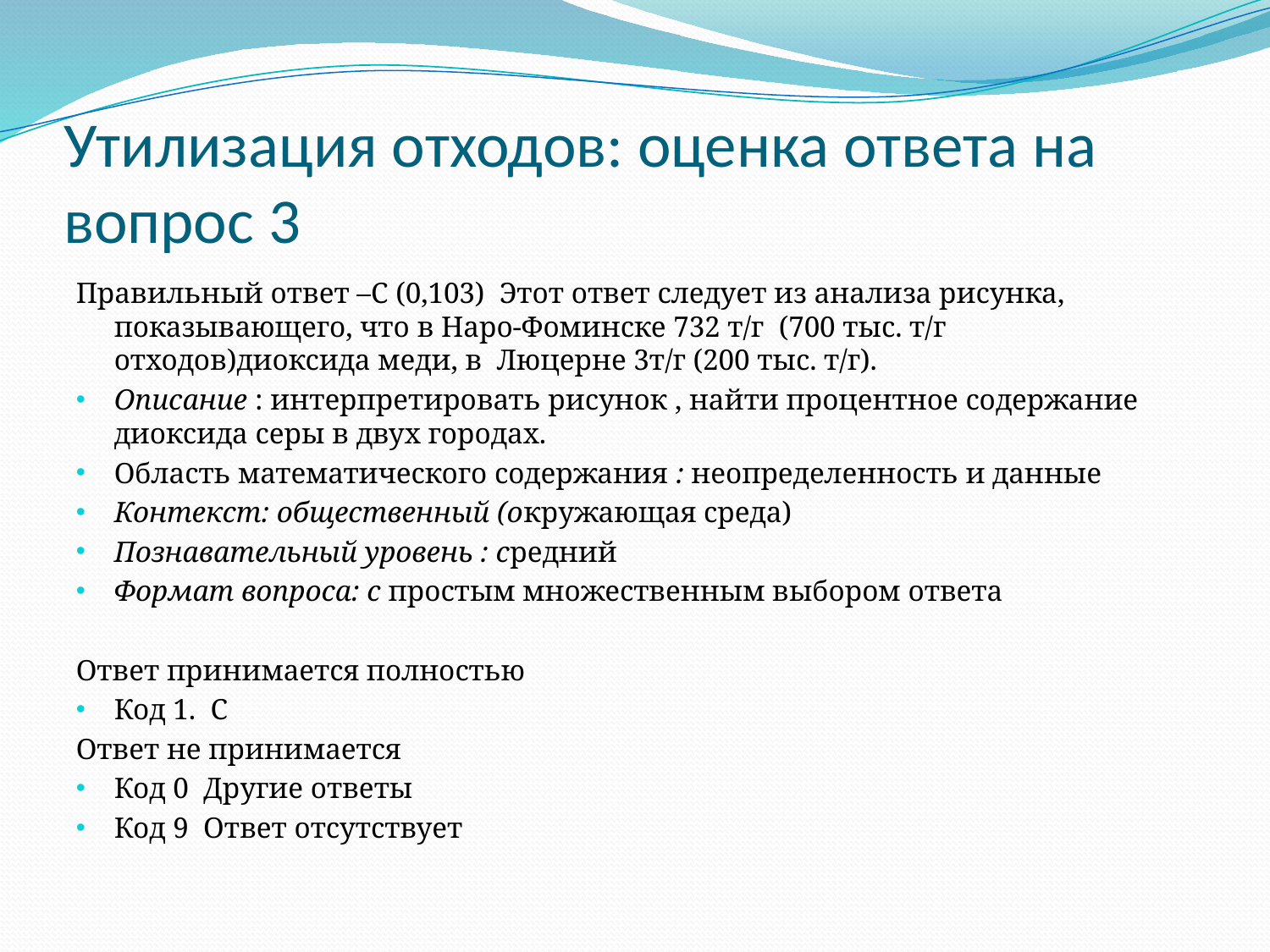

# Утилизация отходов: оценка ответа на вопрос 3
Правильный ответ –С (0,103)  Этот ответ следует из анализа рисунка, показывающего, что в Наро-Фоминске 732 т/г  (700 тыс. т/г отходов)диоксида меди, в  Люцерне 3т/г (200 тыс. т/г).
Описание : интерпретировать рисунок , найти процентное содержание диоксида серы в двух городах.
Область математического содержания : неопределенность и данные
Контекст: общественный (окружающая среда)
Познавательный уровень : средний
Формат вопроса: с простым множественным выбором ответа

Ответ принимается полностью
Код 1.  С
Ответ не принимается
Код 0  Другие ответы
Код 9  Ответ отсутствует